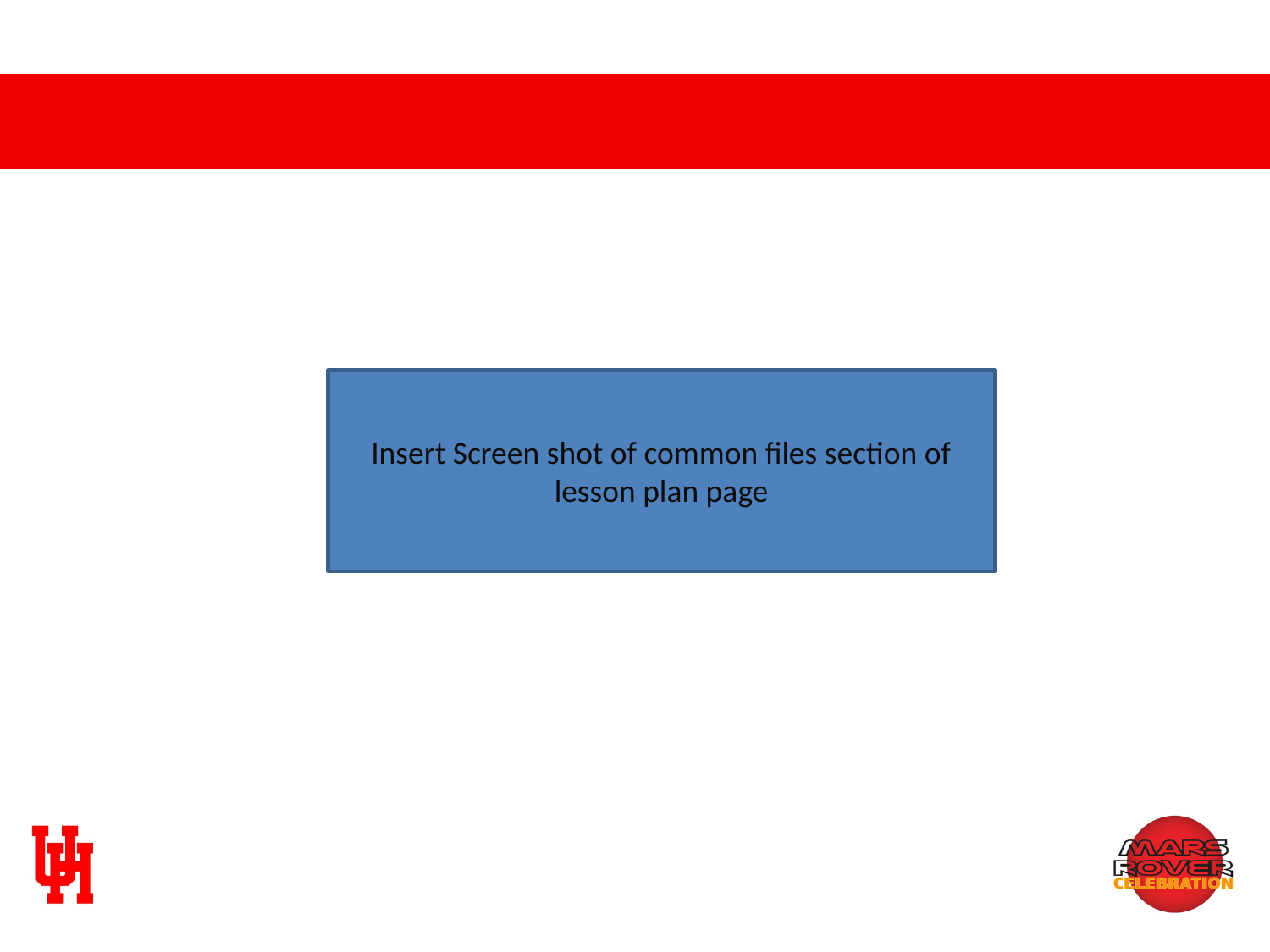

Insert Screen shot of common files section of lesson plan page